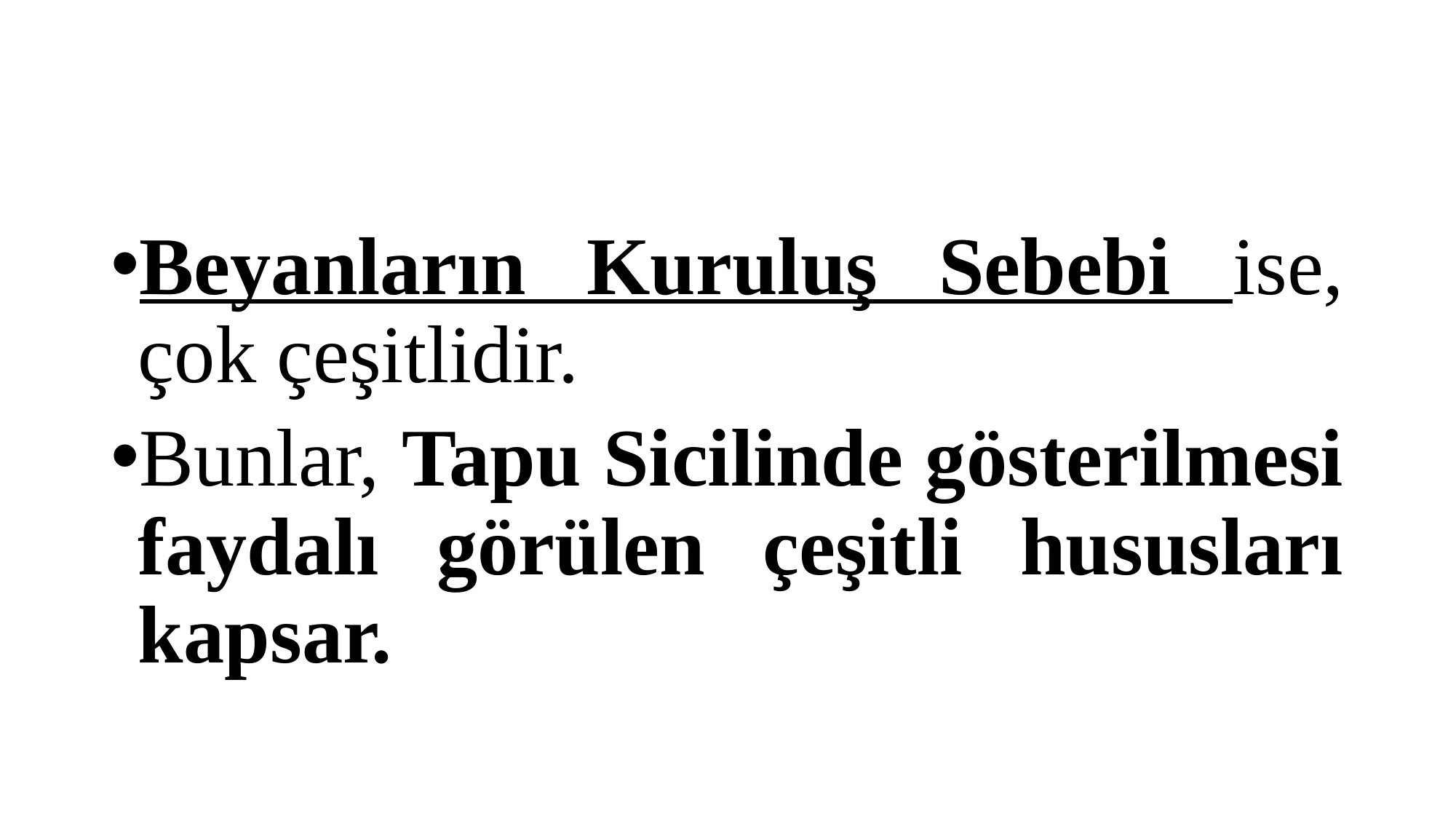

#
Beyanların Kuruluş Sebebi ise, çok çeşitlidir.
Bunlar, Tapu Sicilinde gösterilmesi faydalı görülen çeşitli hususları kapsar.